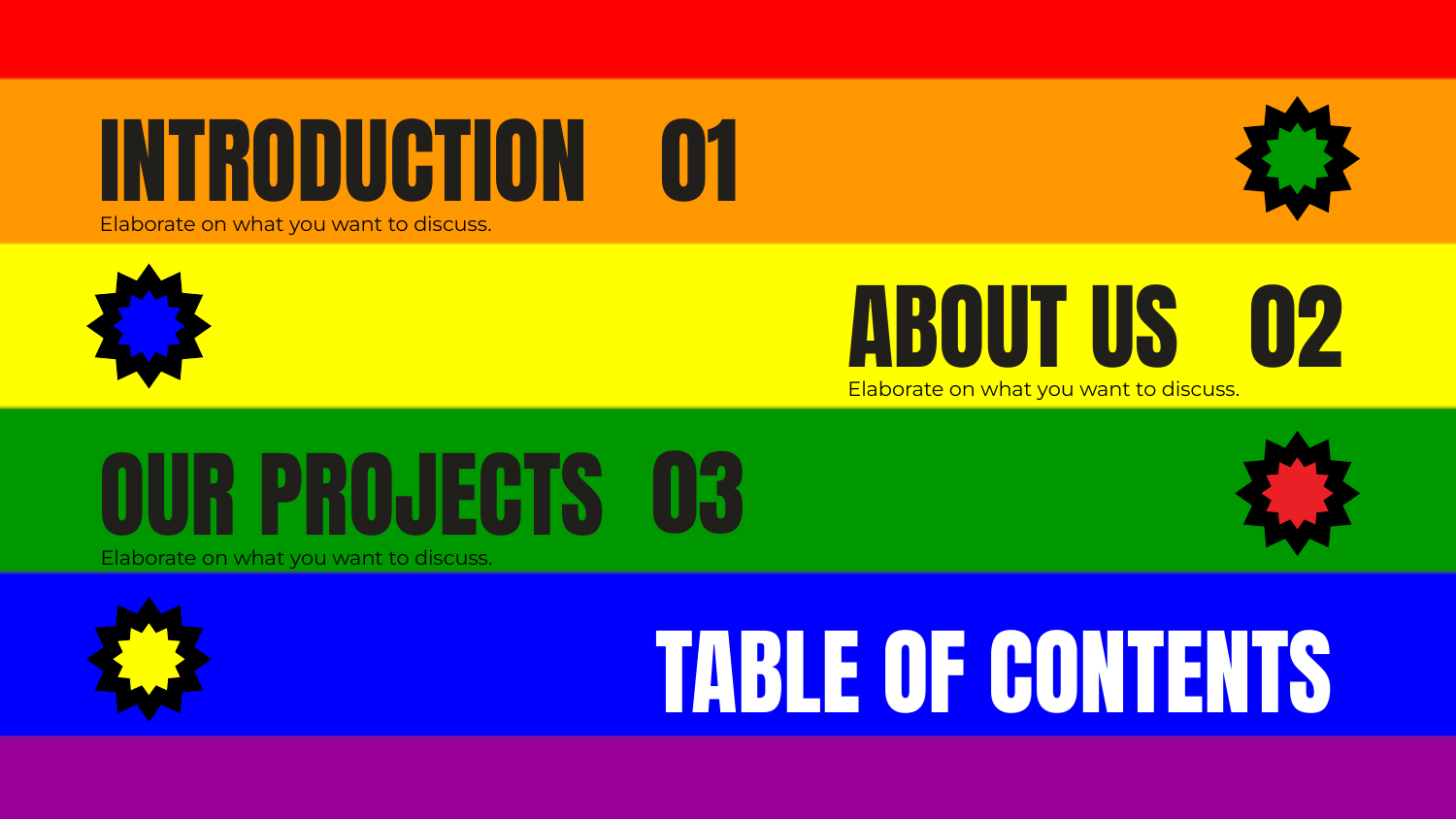

INTRODUCTION
01

Elaborate on what you want to discuss.
ABOUT US
02

Elaborate on what you want to discuss.
03
OUR PROJECTS

Elaborate on what you want to discuss.

TABLE OF CONTENTS